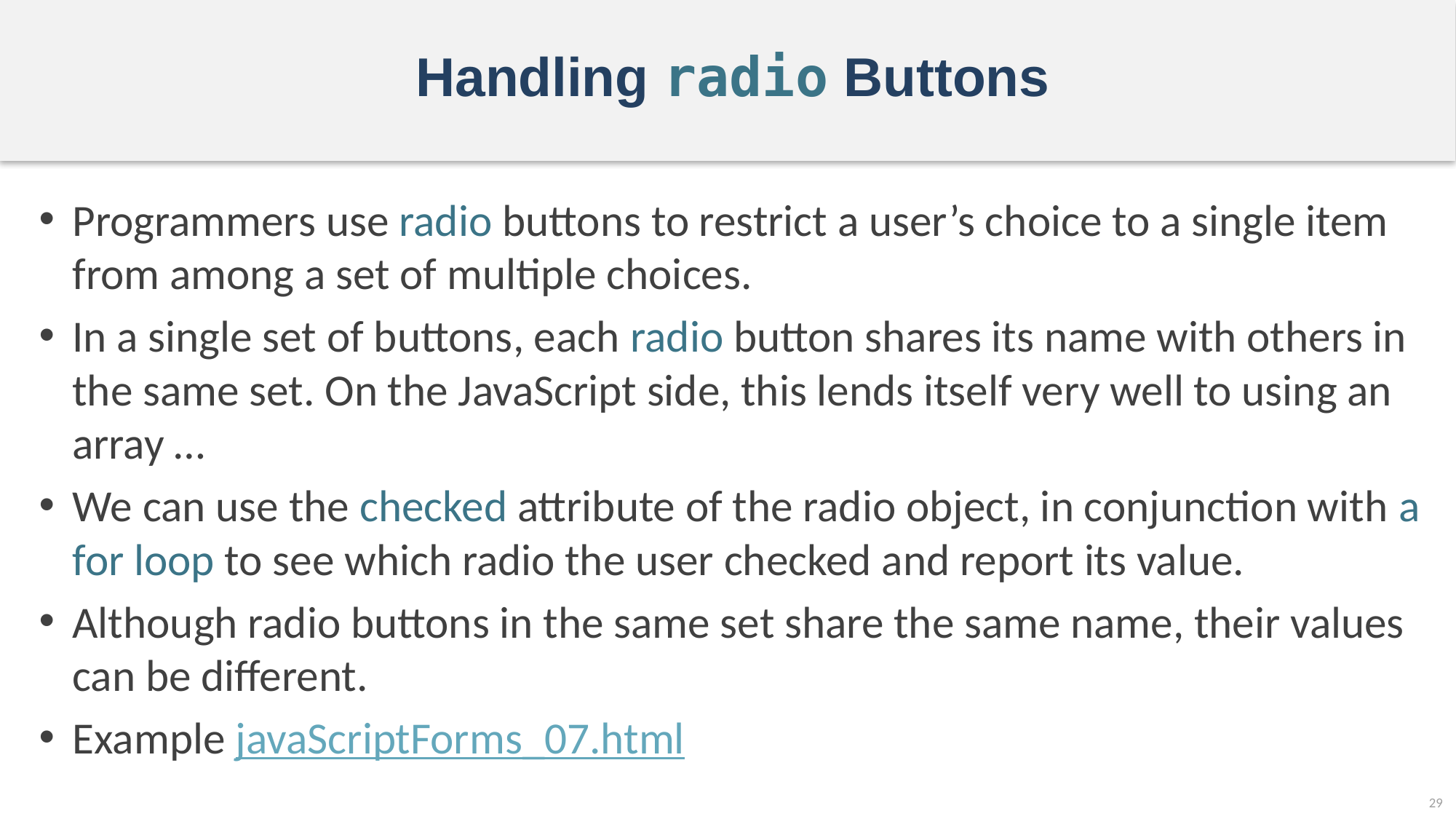

# Handling radio Buttons
Programmers use radio buttons to restrict a user’s choice to a single item from among a set of multiple choices.
In a single set of buttons, each radio button shares its name with others in the same set. On the JavaScript side, this lends itself very well to using an array …
We can use the checked attribute of the radio object, in conjunction with a for loop to see which radio the user checked and report its value.
Although radio buttons in the same set share the same name, their values can be different.
Example javaScriptForms_07.html

29